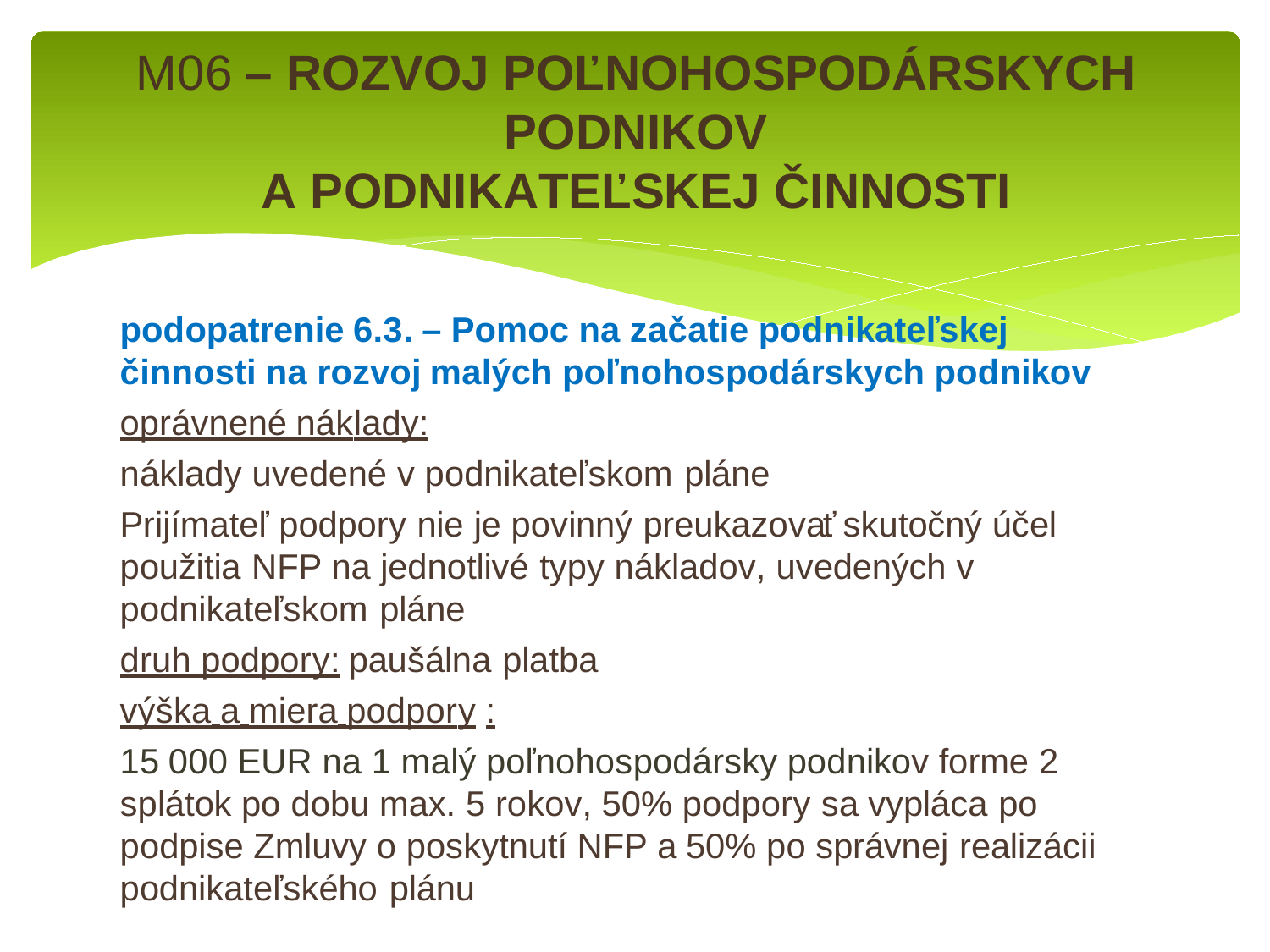

# M06 – ROZVOJ POĽNOHOSPODÁRSKYCH PODNIKOV
A PODNIKATEĽSKEJ ČINNOSTI

podopatrenie 6.3. – Pomoc na začatie podnikateľskej činnosti na rozvoj malých poľnohospodárskych podnikov
oprávnené náklady:
náklady uvedené v podnikateľskom pláne
Prijímateľ podpory nie je povinný preukazovať skutočný účel použitia NFP na jednotlivé typy nákladov, uvedených v podnikateľskom pláne
druh podpory: paušálna platba
výška a miera podpory :
15 000 EUR na 1 malý poľnohospodársky podnikov forme 2 splátok po dobu max. 5 rokov, 50% podpory sa vypláca po podpise Zmluvy o poskytnutí NFP a 50% po správnej realizácii podnikateľského plánu